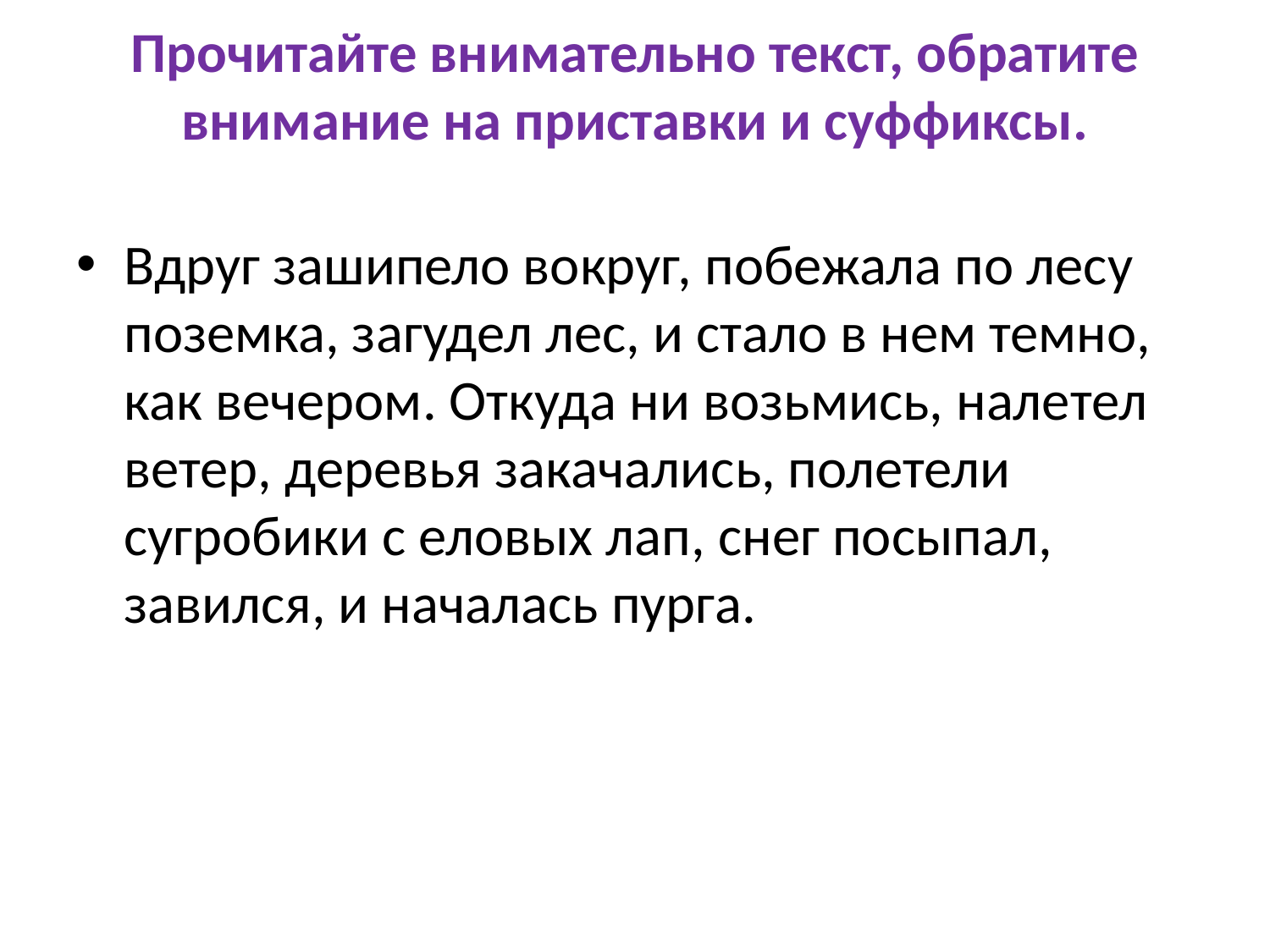

# Прочитайте внимательно текст, обратите внимание на приставки и суффиксы.
Вдруг зашипело вокруг, побежала по лесу поземка, загудел лес, и стало в нем темно, как вечером. Откуда ни возьмись, налетел ветер, деревья закачались, полетели сугробики с еловых лап, снег посыпал, завился, и началась пурга.